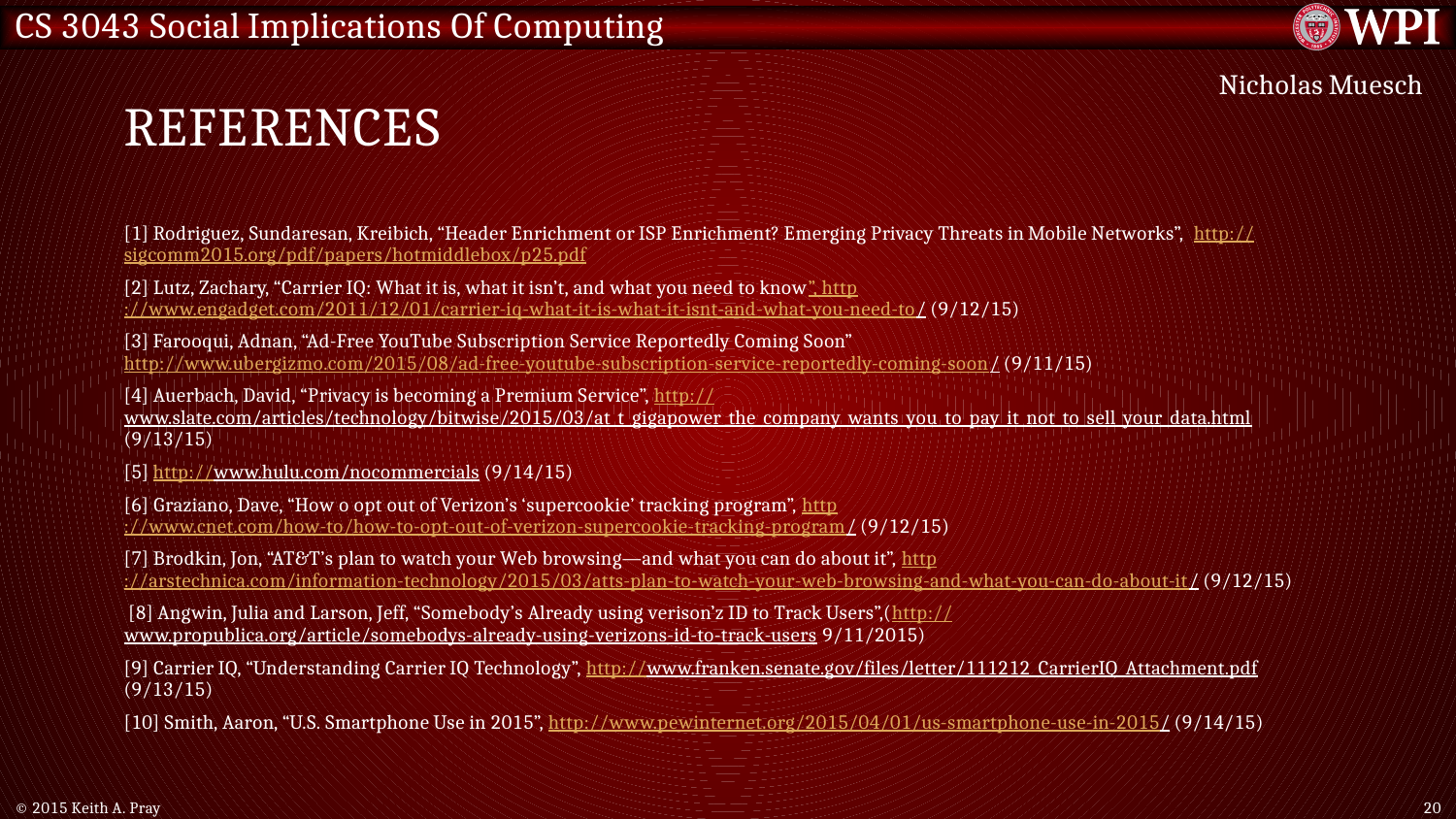

# References
Nicholas Muesch
[1] Rodriguez, Sundaresan, Kreibich, “Header Enrichment or ISP Enrichment? Emerging Privacy Threats in Mobile Networks”,  http://sigcomm2015.org/pdf/papers/hotmiddlebox/p25.pdf
[2] Lutz, Zachary, “Carrier IQ: What it is, what it isn’t, and what you need to know”, http://www.engadget.com/2011/12/01/carrier-iq-what-it-is-what-it-isnt-and-what-you-need-to/ (9/12/15)
[3] Farooqui, Adnan, “Ad-Free YouTube Subscription Service Reportedly Coming Soon” http://www.ubergizmo.com/2015/08/ad-free-youtube-subscription-service-reportedly-coming-soon/ (9/11/15)
[4] Auerbach, David, “Privacy is becoming a Premium Service”, http://www.slate.com/articles/technology/bitwise/2015/03/at_t_gigapower_the_company_wants_you_to_pay_it_not_to_sell_your_data.html (9/13/15)
[5] http://www.hulu.com/nocommercials (9/14/15)
[6] Graziano, Dave, “How o opt out of Verizon’s ‘supercookie’ tracking program”, http://www.cnet.com/how-to/how-to-opt-out-of-verizon-supercookie-tracking-program/ (9/12/15)
[7] Brodkin, Jon, “AT&T’s plan to watch your Web browsing—and what you can do about it”, http://arstechnica.com/information-technology/2015/03/atts-plan-to-watch-your-web-browsing-and-what-you-can-do-about-it/ (9/12/15)
 [8] Angwin, Julia and Larson, Jeff, “Somebody’s Already using verison’z ID to Track Users”,(http://www.propublica.org/article/somebodys-already-using-verizons-id-to-track-users 9/11/2015)
[9] Carrier IQ, “Understanding Carrier IQ Technology”, http://www.franken.senate.gov/files/letter/111212_CarrierIQ_Attachment.pdf (9/13/15)
[10] Smith, Aaron, “U.S. Smartphone Use in 2015”, http://www.pewinternet.org/2015/04/01/us-smartphone-use-in-2015/ (9/14/15)

© 2015 Keith A. Pray
20